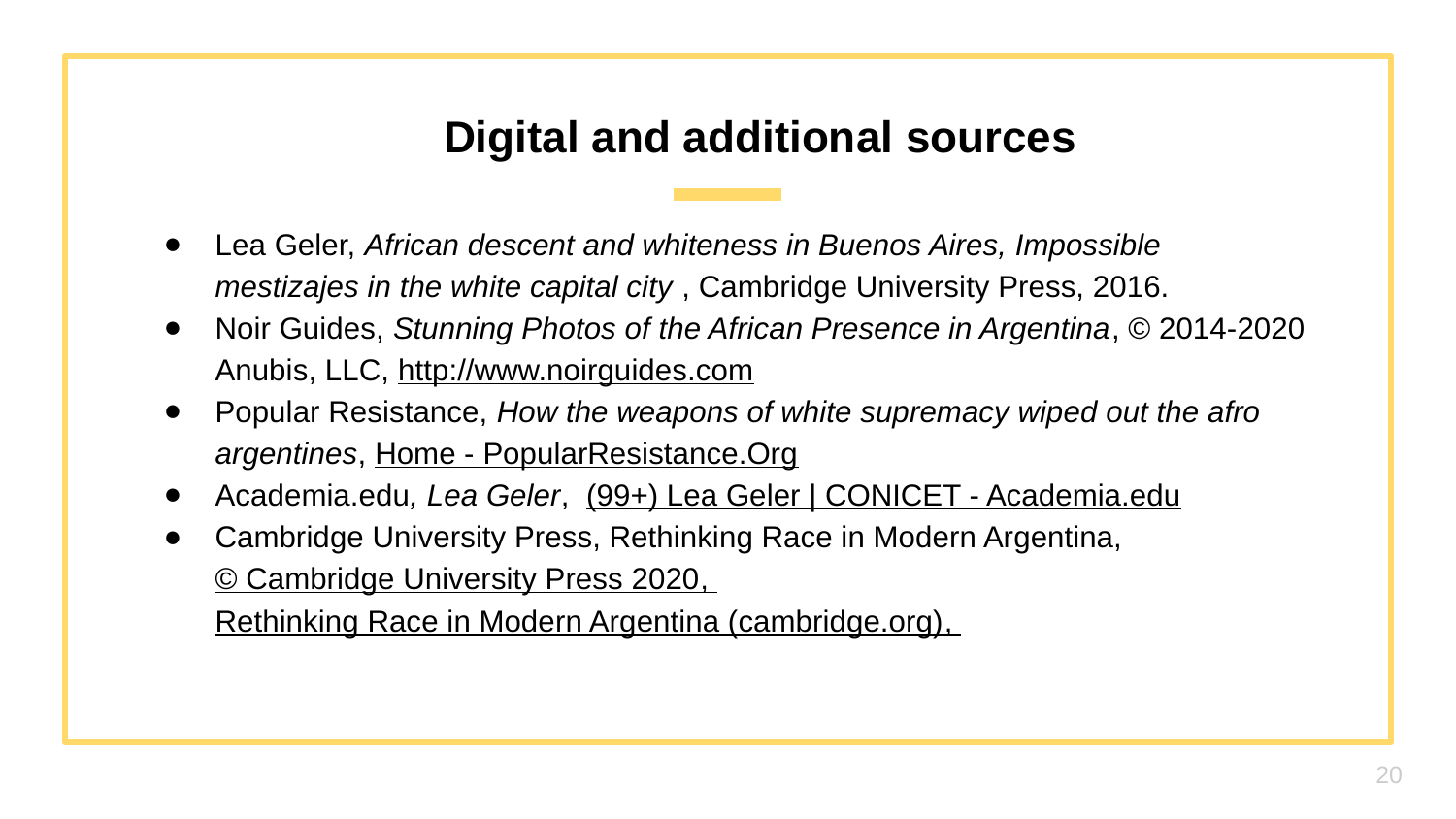

# Digital and additional sources
Lea Geler, African descent and whiteness in Buenos Aires, Impossible mestizajes in the white capital city , Cambridge University Press, 2016.
Noir Guides, Stunning Photos of the African Presence in Argentina, © 2014-2020 Anubis, LLC, http://www.noirguides.com
Popular Resistance, How the weapons of white supremacy wiped out the afro argentines, Home - PopularResistance.Org
Academia.edu, Lea Geler,  (99+) Lea Geler | CONICET - Academia.edu
Cambridge University Press, Rethinking Race in Modern Argentina, © Cambridge University Press 2020, Rethinking Race in Modern Argentina (cambridge.org),

20